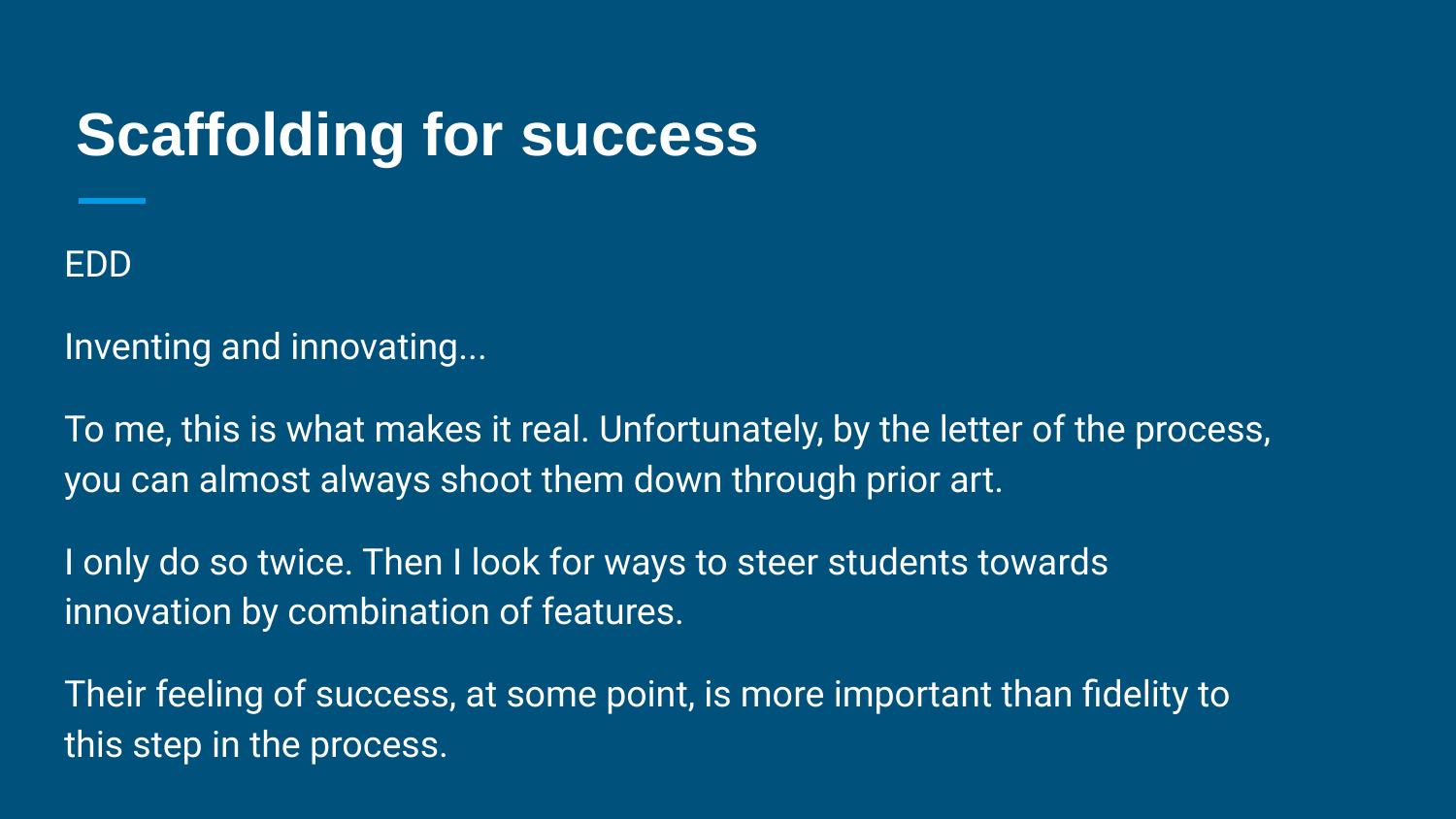

# Scaffolding for success
EDD
Inventing and innovating...
To me, this is what makes it real. Unfortunately, by the letter of the process, you can almost always shoot them down through prior art.
I only do so twice. Then I look for ways to steer students towards innovation by combination of features.
Their feeling of success, at some point, is more important than fidelity to this step in the process.